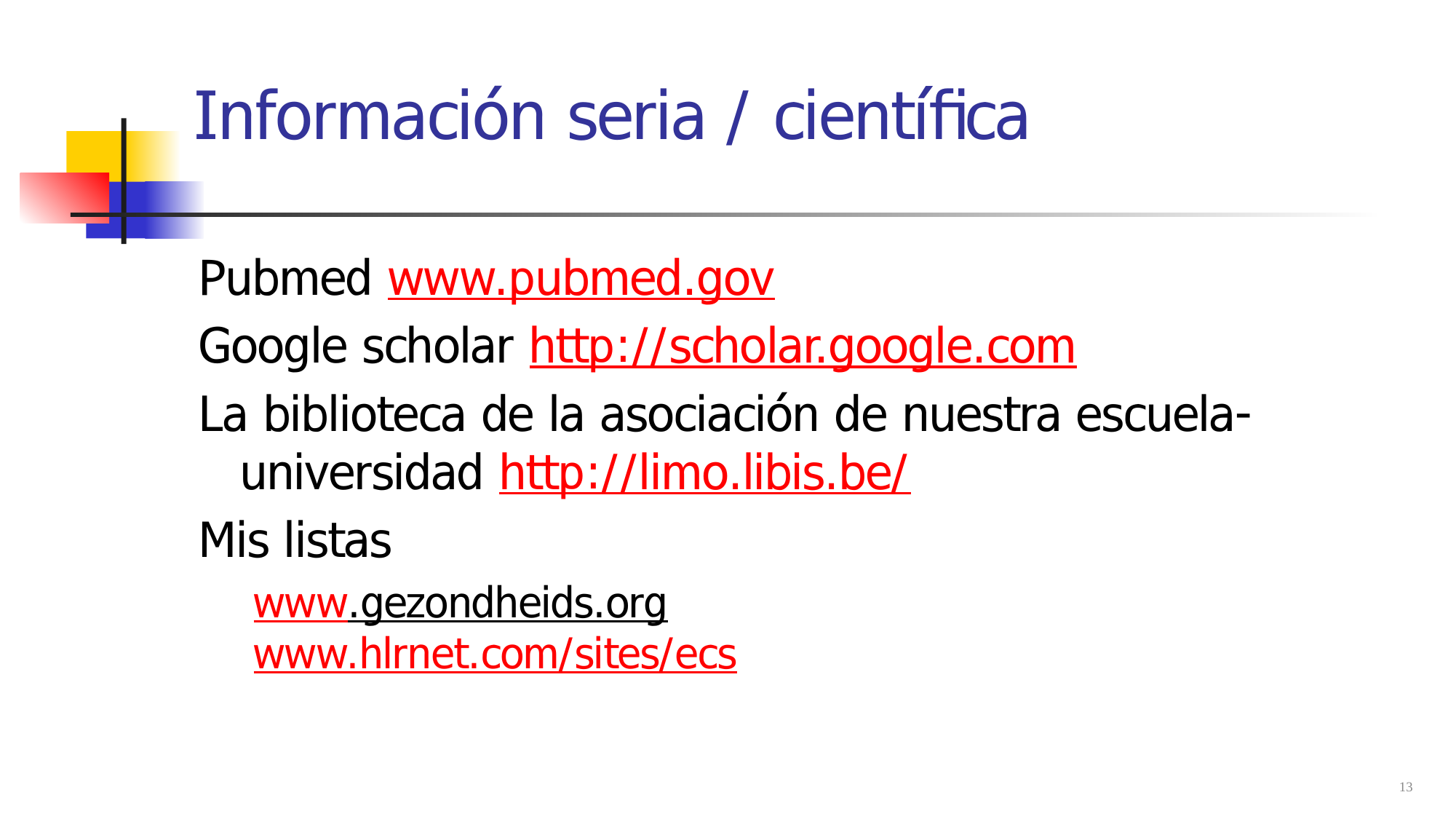

# Información seria / científica
Pubmed www.pubmed.gov
Google scholar http://scholar.google.com
La biblioteca de la asociación de nuestra escuela-universidad http://limo.libis.be/
Mis listas
www.gezondheids.org
www.hlrnet.com/sites/ecs
13